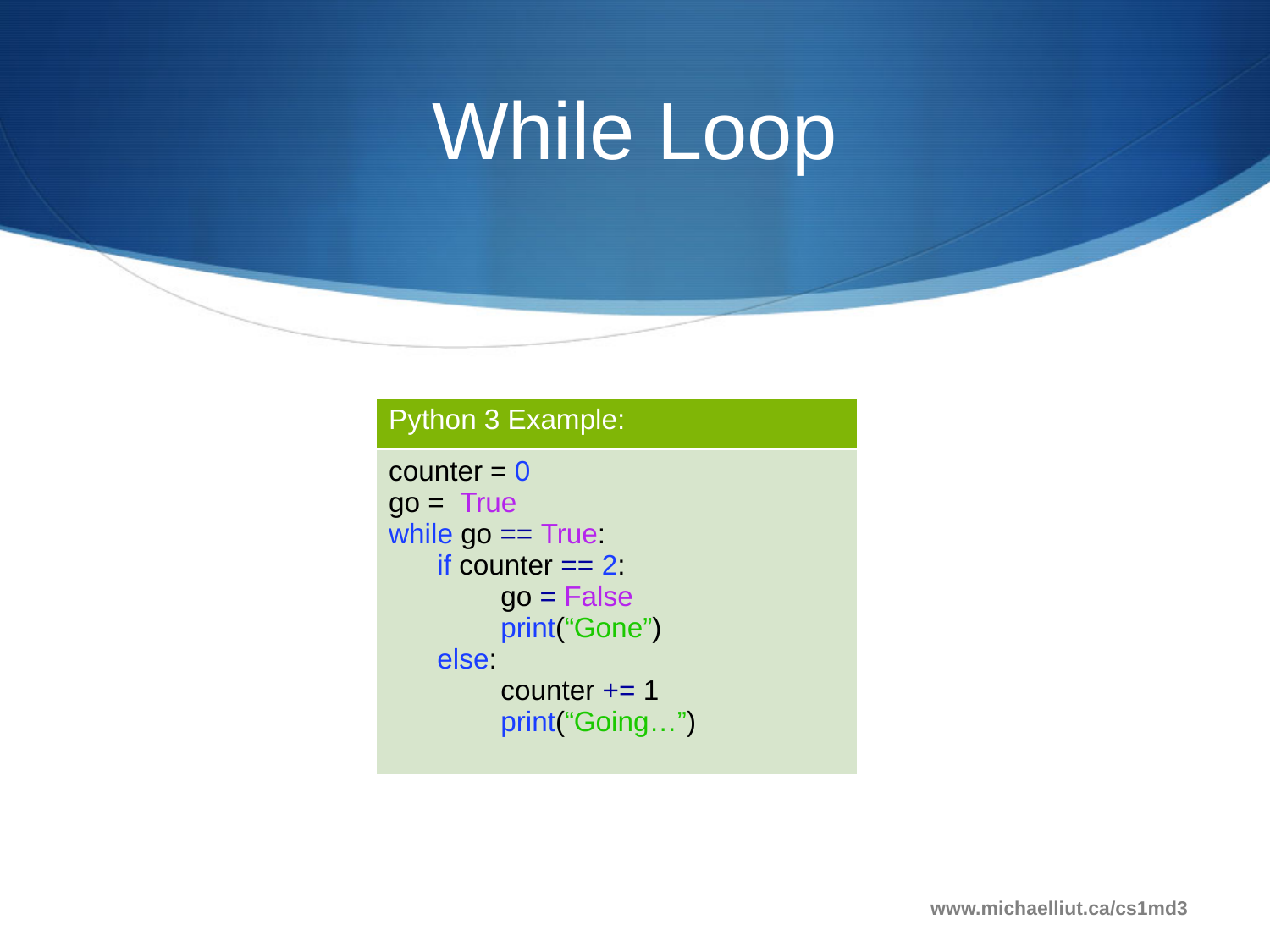

# While Loop
| Python 3 Example: |
| --- |
| counter = 0 go = True while go == True: if counter == 2: go = False print(“Gone”) else: counter += 1 print(“Going…”) |
www.michaelliut.ca/cs1md3